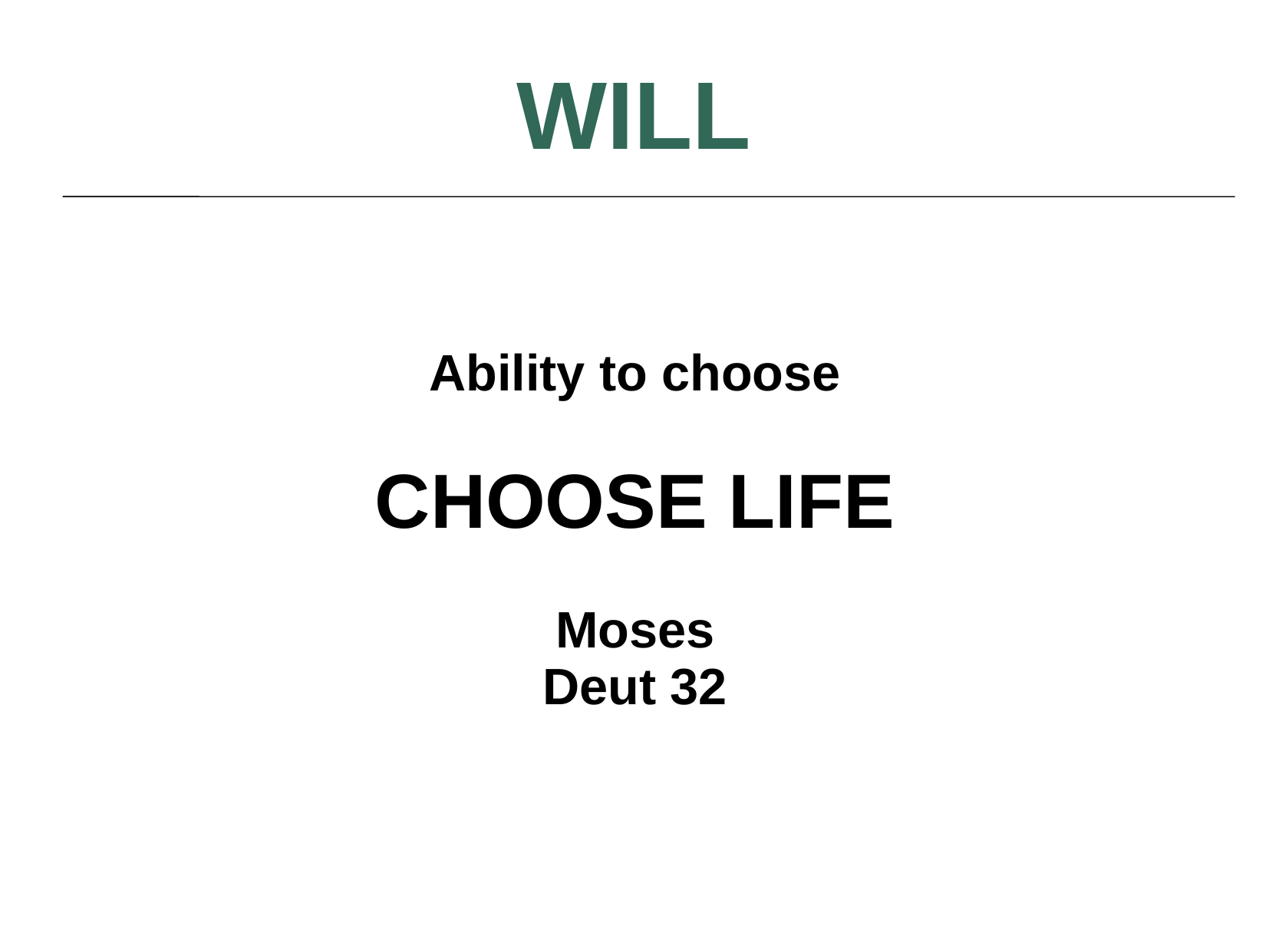

WILL

Ability to choose

CHOOSE LIFE

Moses
Deut 32